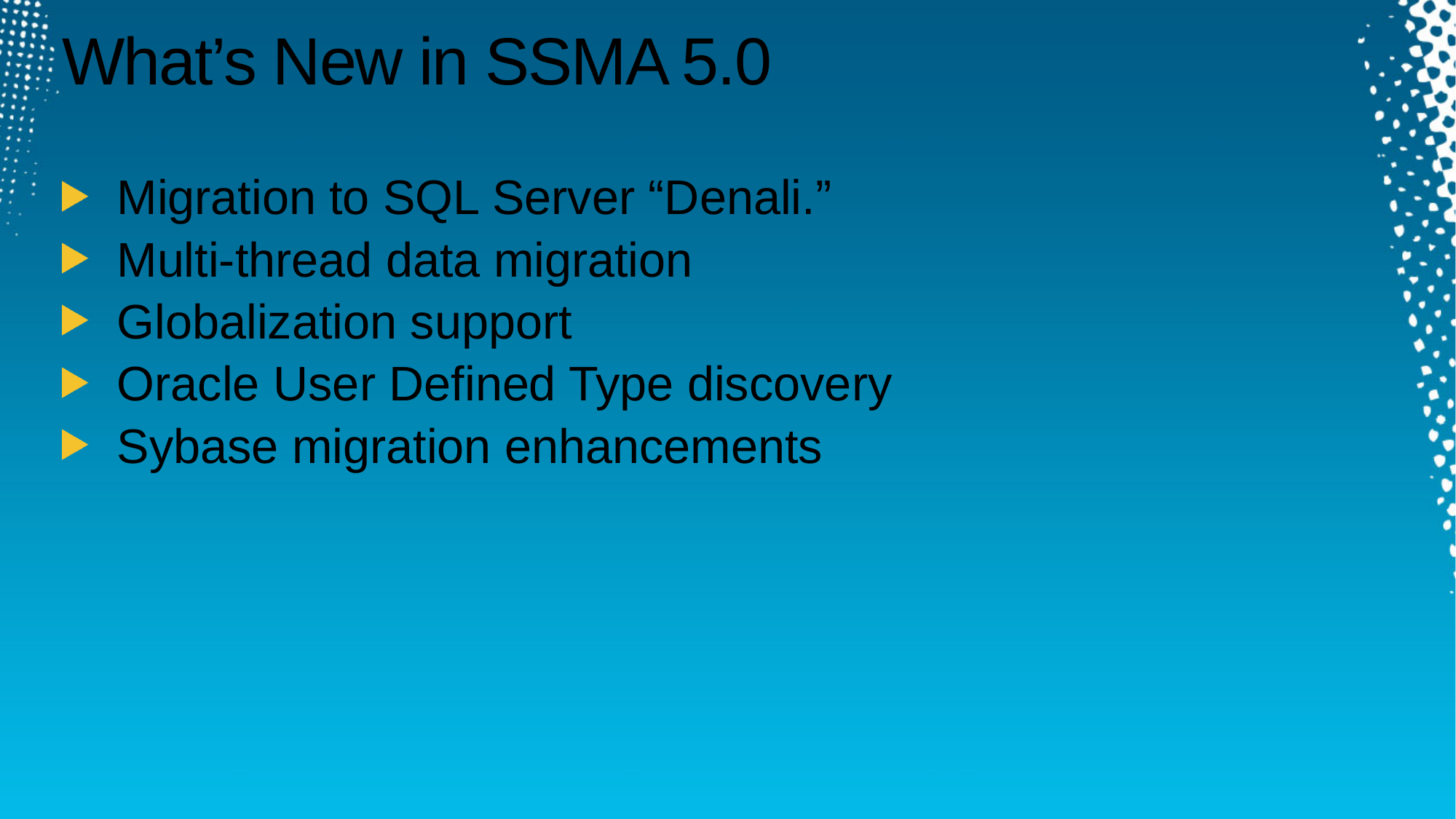

# What’s New in SSMA 5.0
Migration to SQL Server “Denali.”
Multi-thread data migration
Globalization support
Oracle User Defined Type discovery
Sybase migration enhancements